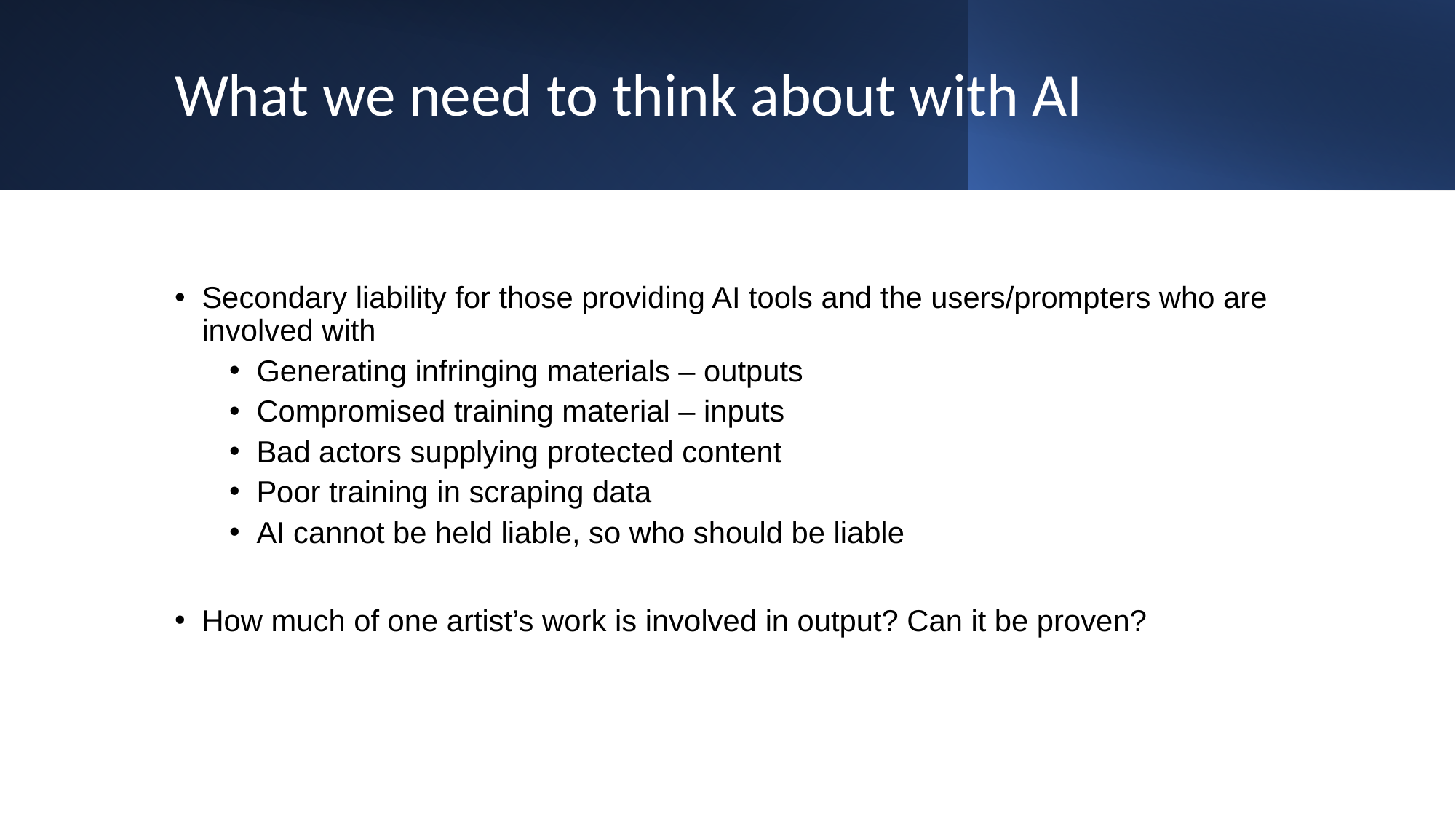

# What we need to think about with AI
Secondary liability for those providing AI tools and the users/prompters who are involved with
Generating infringing materials – outputs
Compromised training material – inputs
Bad actors supplying protected content
Poor training in scraping data
AI cannot be held liable, so who should be liable

How much of one artist’s work is involved in output? Can it be proven?